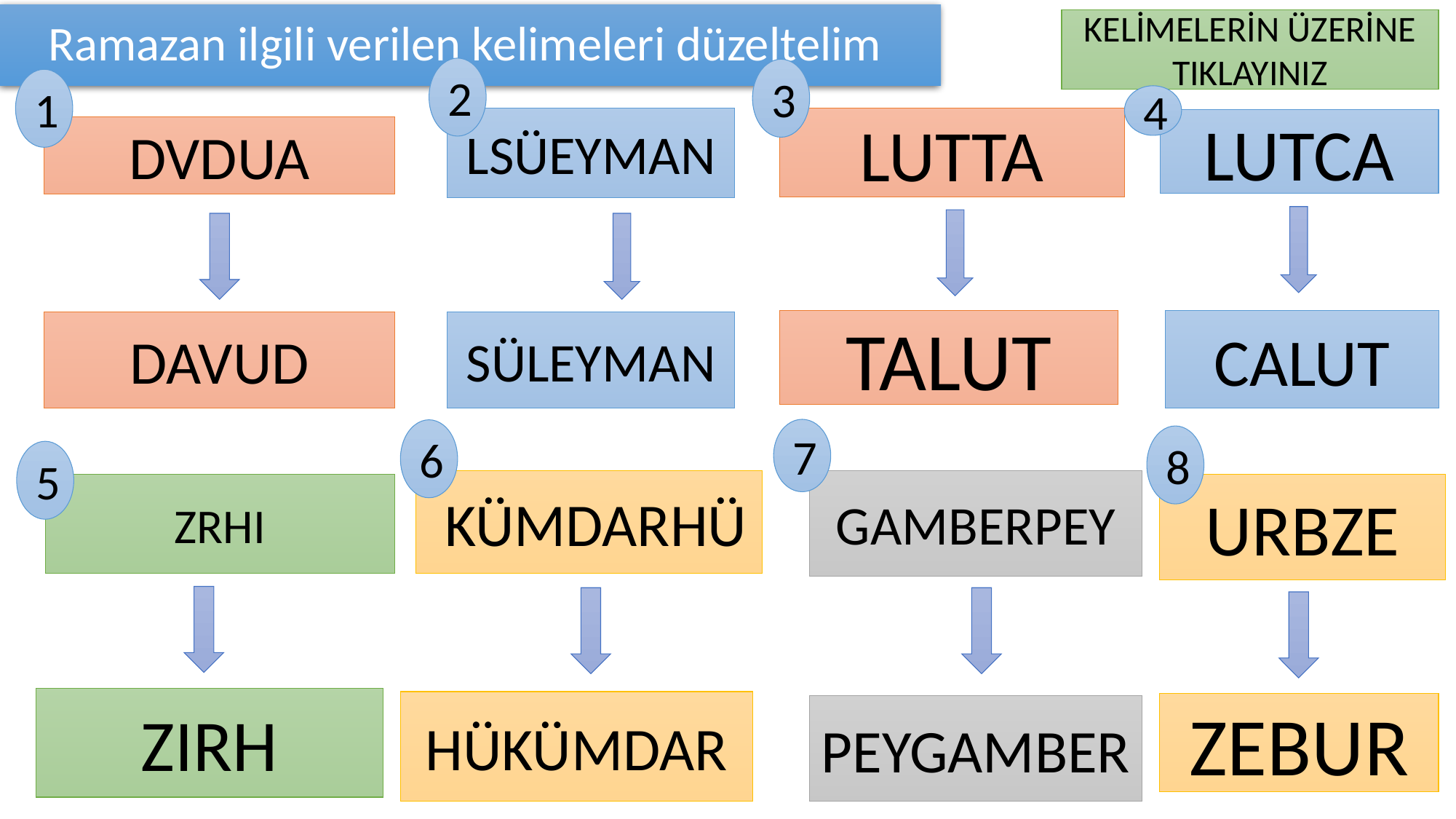

# Ramazan ilgili verilen kelimeleri düzeltelim
KELİMELERİN ÜZERİNE TIKLAYINIZ
2
3
1
4
LSÜEYMAN
LUTTA
LUTCA
DVDUA

TALUT
CALUT
DAVUD
SÜLEYMAN
7
6
8
5
 KÜMDARHÜ
GAMBERPEY
ZRHI
URBZE

ZIRH
HÜKÜMDAR
ZEBUR
PEYGAMBER